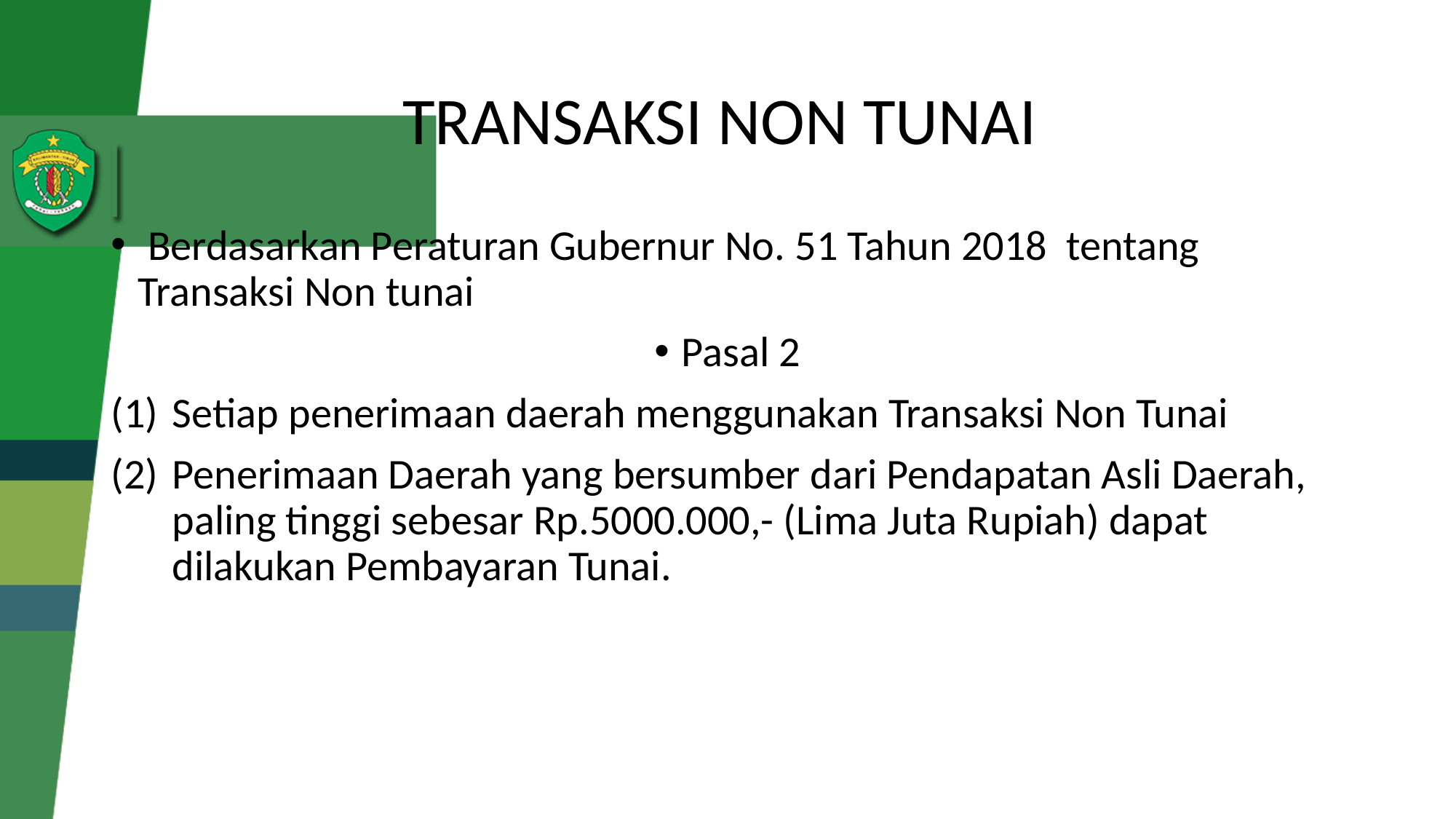

# TRANSAKSI NON TUNAI
 Berdasarkan Peraturan Gubernur No. 51 Tahun 2018  tentang Transaksi Non tunai
Pasal 2
Setiap penerimaan daerah menggunakan Transaksi Non Tunai
Penerimaan Daerah yang bersumber dari Pendapatan Asli Daerah, paling tinggi sebesar Rp.5000.000,- (Lima Juta Rupiah) dapat dilakukan Pembayaran Tunai.